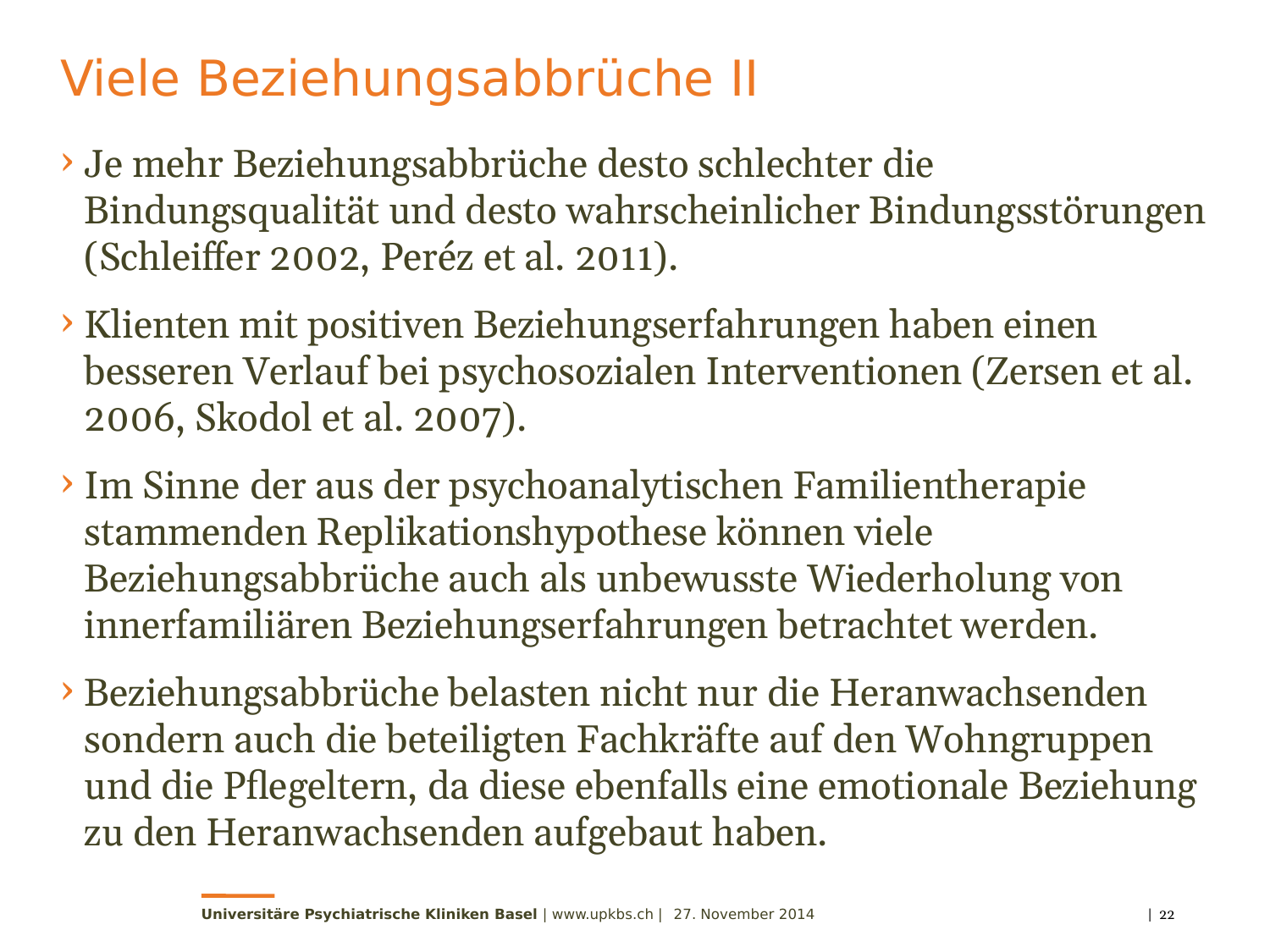

# Viele Beziehungsabbrüche II
Je mehr Beziehungsabbrüche desto schlechter die Bindungsqualität und desto wahrscheinlicher Bindungsstörungen (Schleiffer 2002, Peréz et al. 2011).
Klienten mit positiven Beziehungserfahrungen haben einen besseren Verlauf bei psychosozialen Interventionen (Zersen et al. 2006, Skodol et al. 2007).
Im Sinne der aus der psychoanalytischen Familientherapie stammenden Replikationshypothese können viele Beziehungsabbrüche auch als unbewusste Wiederholung von innerfamiliären Beziehungserfahrungen betrachtet werden.
Beziehungsabbrüche belasten nicht nur die Heranwachsenden sondern auch die beteiligten Fachkräfte auf den Wohngruppen und die Pflegeltern, da diese ebenfalls eine emotionale Beziehung zu den Heranwachsenden aufgebaut haben.
Universitäre Psychiatrische Kliniken Basel | www.upkbs.ch |
27. November 2014
    |  22